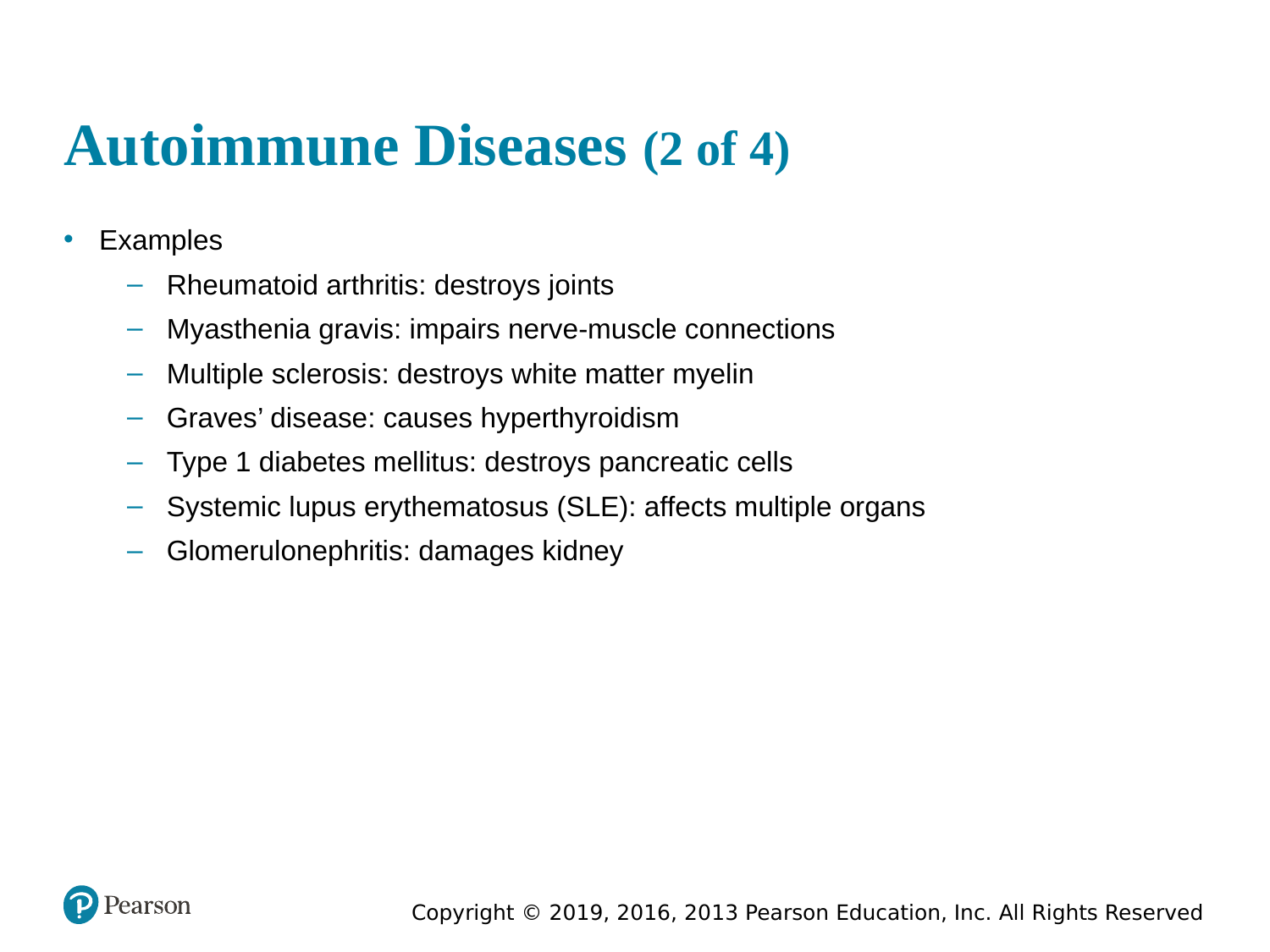

# Autoimmune Diseases (2 of 4)
Examples
Rheumatoid arthritis: destroys joints
Myasthenia gravis: impairs nerve-muscle connections
Multiple sclerosis: destroys white matter myelin
Graves’ disease: causes hyperthyroidism
Type 1 diabetes mellitus: destroys pancreatic cells
Systemic lupus erythematosus (SLE): affects multiple organs
Glomerulonephritis: damages kidney